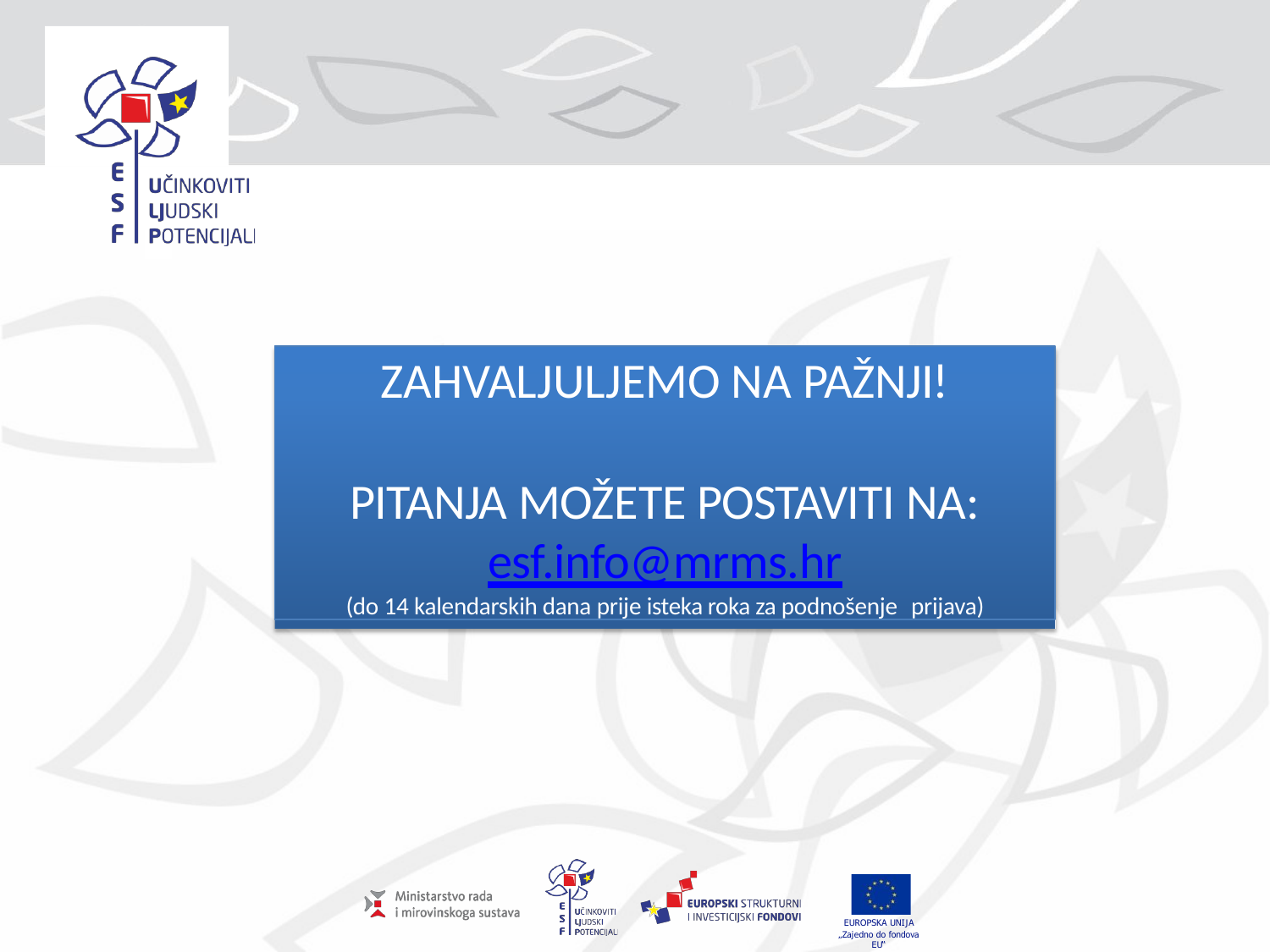

ZAHVALJULJEMO NA PAŽNJI!

PITANJA MOŽETE POSTAVITI NA:
esf.info@mrms.hr
(do 14 kalendarskih dana prije isteka roka za podnošenje  prijava)

EUROPSKA UNIJA
„Zajedno do fondova EU“